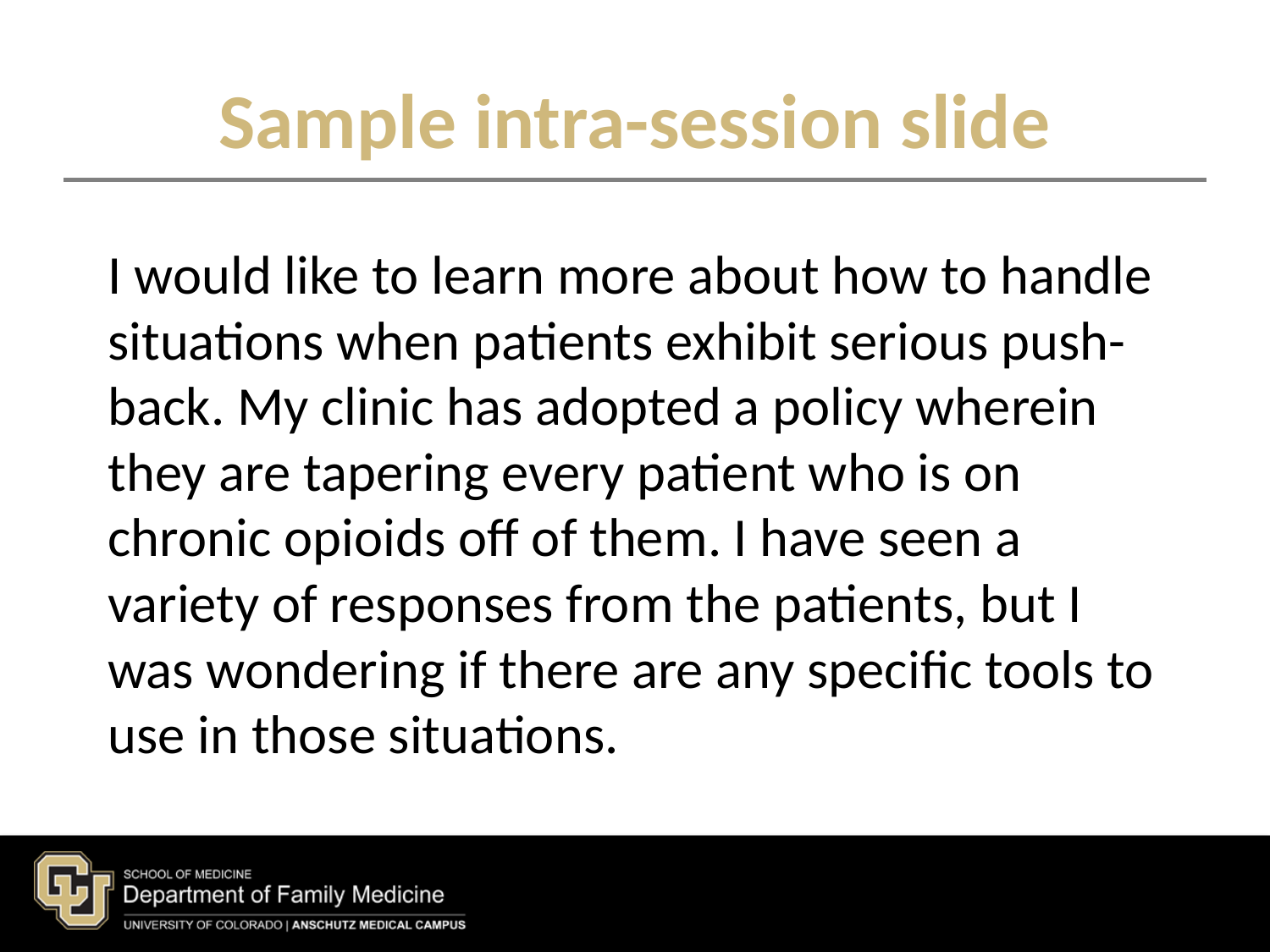

# Sample intra-session slide
I would like to learn more about how to handle situations when patients exhibit serious push-back. My clinic has adopted a policy wherein they are tapering every patient who is on chronic opioids off of them. I have seen a variety of responses from the patients, but I was wondering if there are any specific tools to use in those situations.